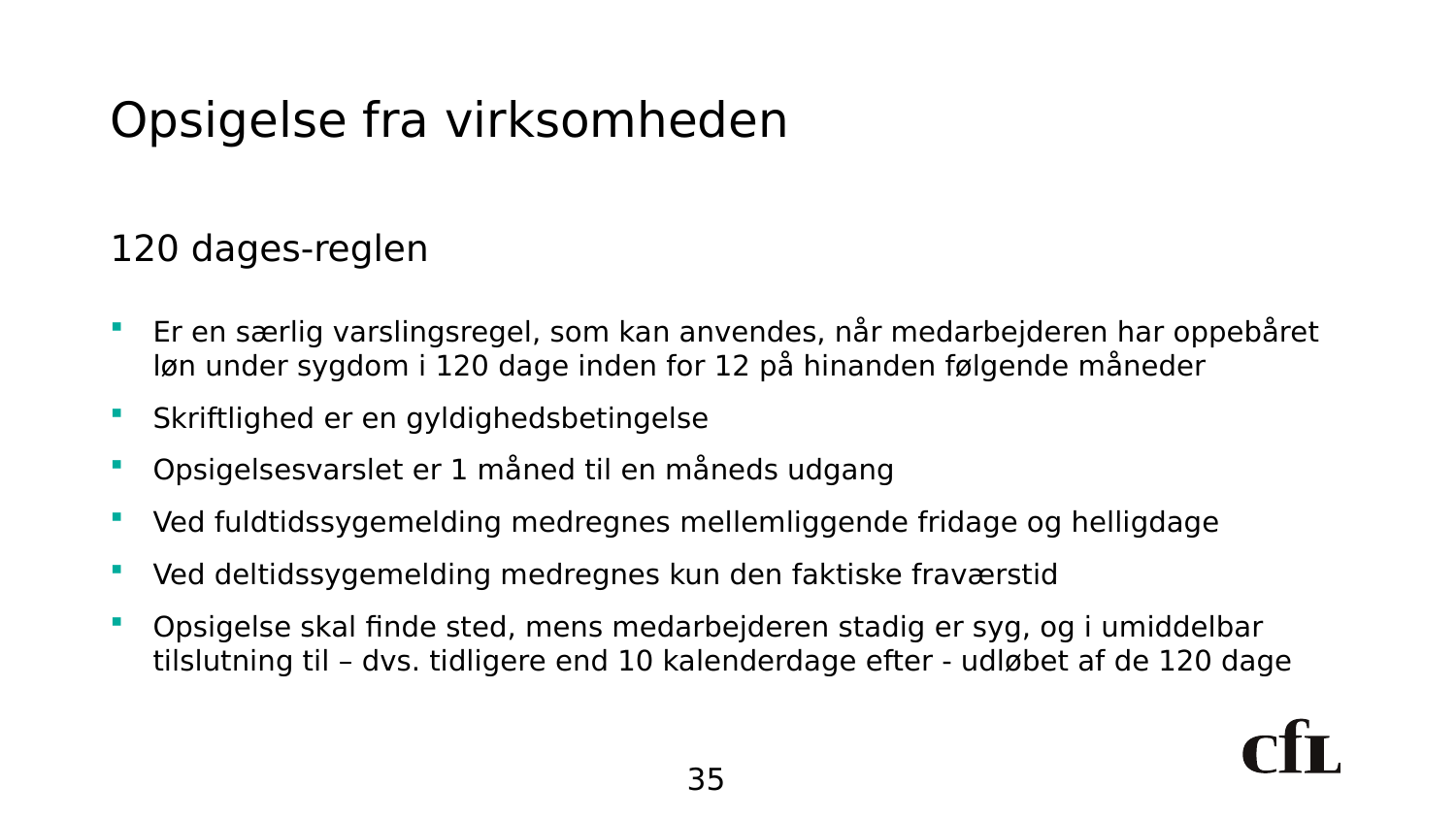

# Opsigelse fra virksomheden
120 dages-reglen

Er en særlig varslingsregel, som kan anvendes, når medarbejderen har oppebåret løn under sygdom i 120 dage inden for 12 på hinanden følgende måneder
Skriftlighed er en gyldighedsbetingelse
Opsigelsesvarslet er 1 måned til en måneds udgang
Ved fuldtidssygemelding medregnes mellemliggende fridage og helligdage
Ved deltidssygemelding medregnes kun den faktiske fraværstid
Opsigelse skal finde sted, mens medarbejderen stadig er syg, og i umiddelbar tilslutning til – dvs. tidligere end 10 kalenderdage efter - udløbet af de 120 dage